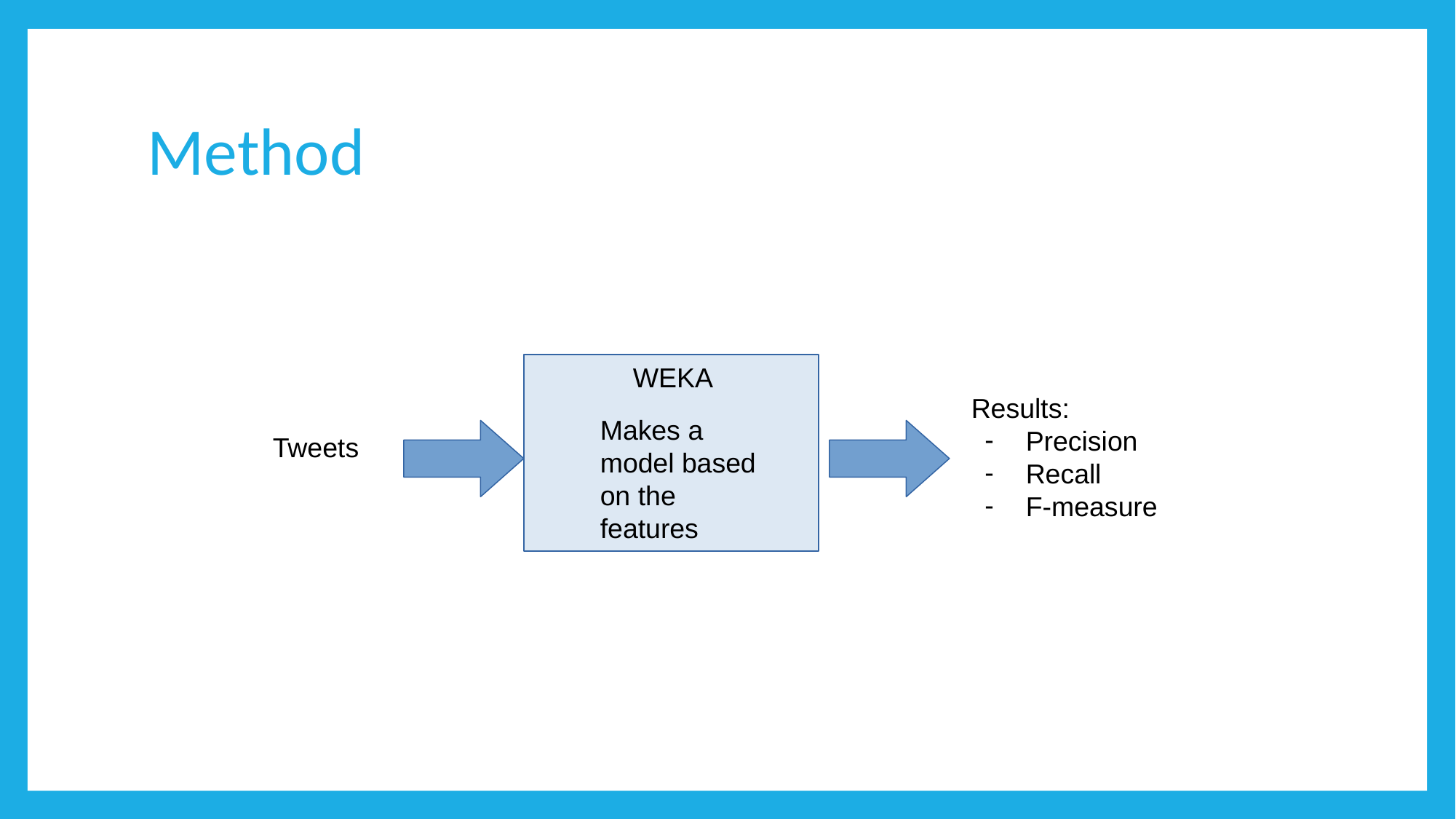

Method

WEKA
Results:
Precision
Recall
F-measure
Makes a model based on the features

Tweets